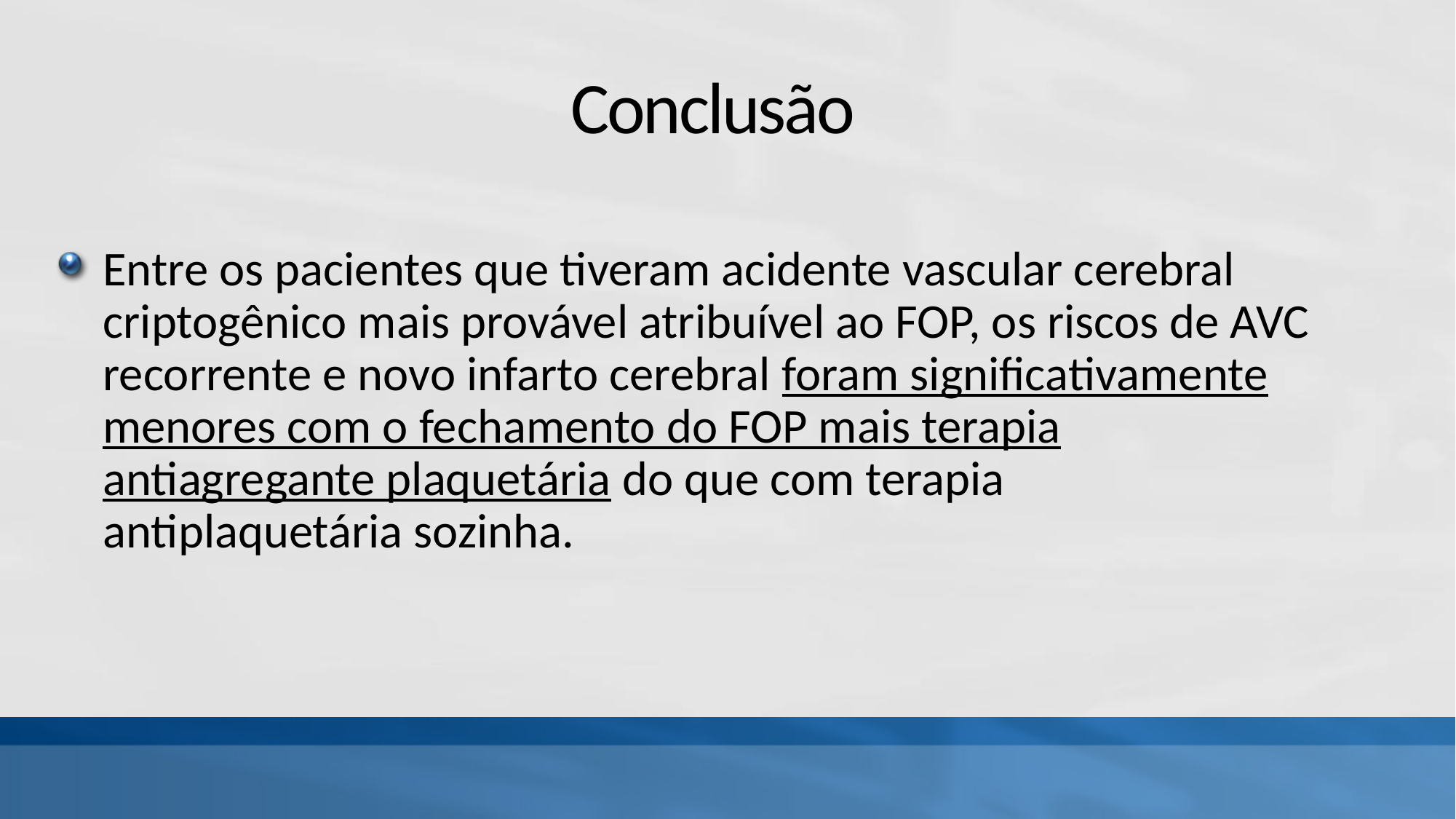

# Conclusão

Entre os pacientes que tiveram acidente vascular cerebral criptogênico mais provável atribuível ao FOP, os riscos de AVC recorrente e novo infarto cerebral foram significativamente menores com o fechamento do FOP mais terapia antiagregante plaquetária do que com terapia antiplaquetária sozinha.